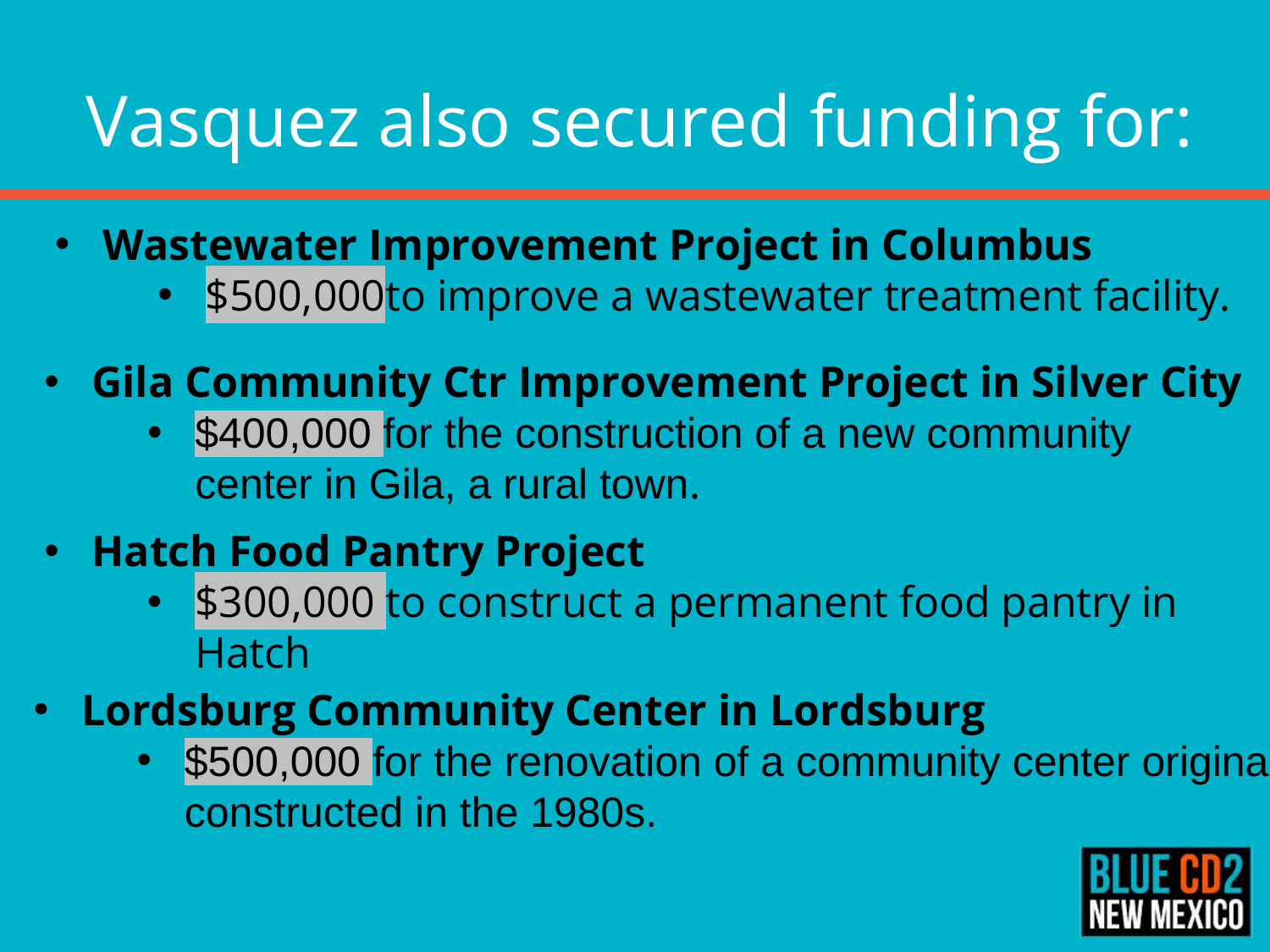

# Vasquez also secured funding for:
Wastewater Improvement Project in Columbus
$500,000to improve a wastewater treatment facility.
Gila Community Ctr Improvement Project in Silver City
$400,000 for the construction of a new community center in Gila, a rural town.
Hatch Food Pantry Project
$300,000 to construct a permanent food pantry in Hatch
Lordsburg Community Center in Lordsburg
$500,000 for the renovation of a community center originally constructed in the 1980s.